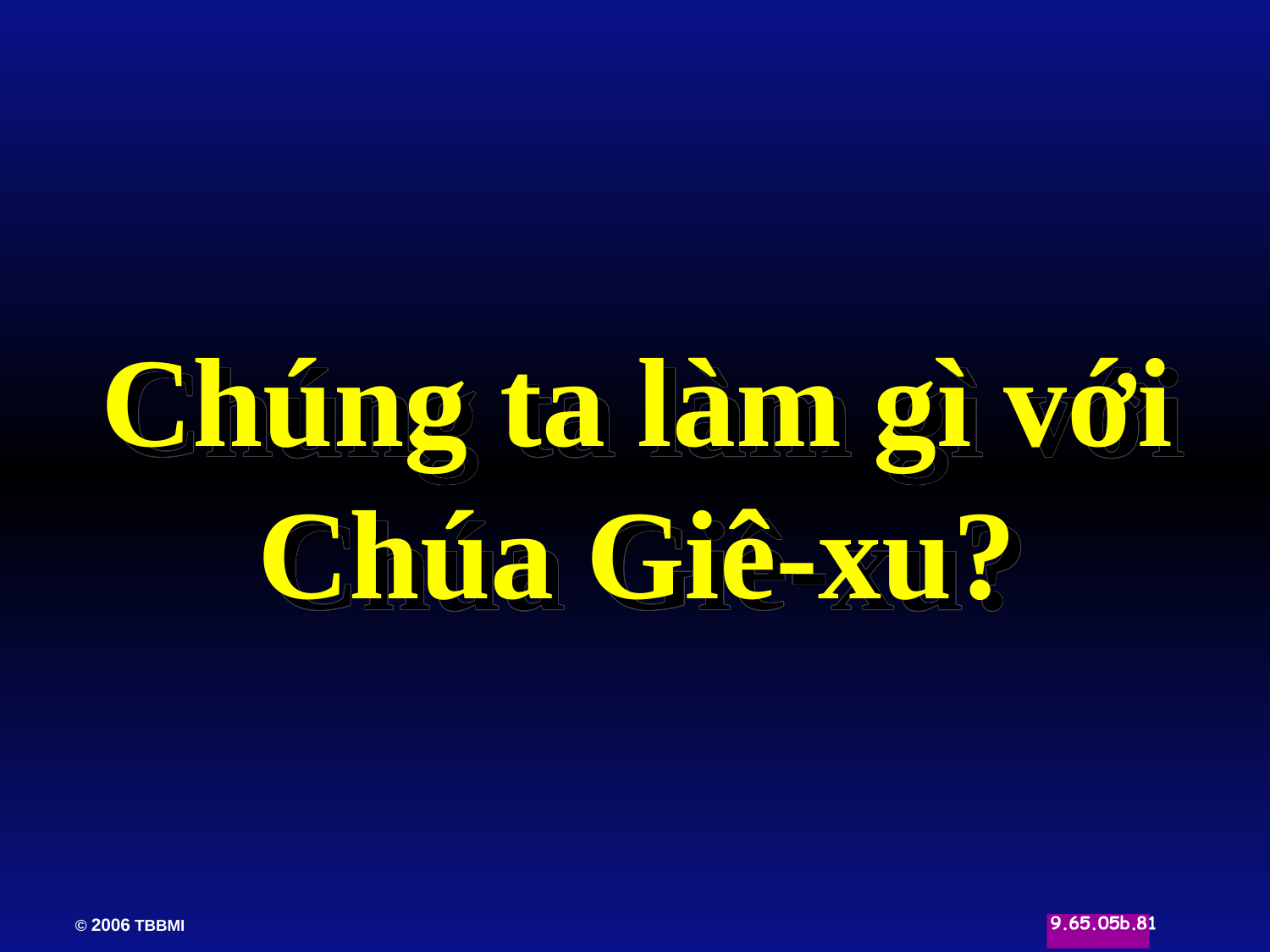

Chúng ta làm gì với Chúa Giê-xu?

81